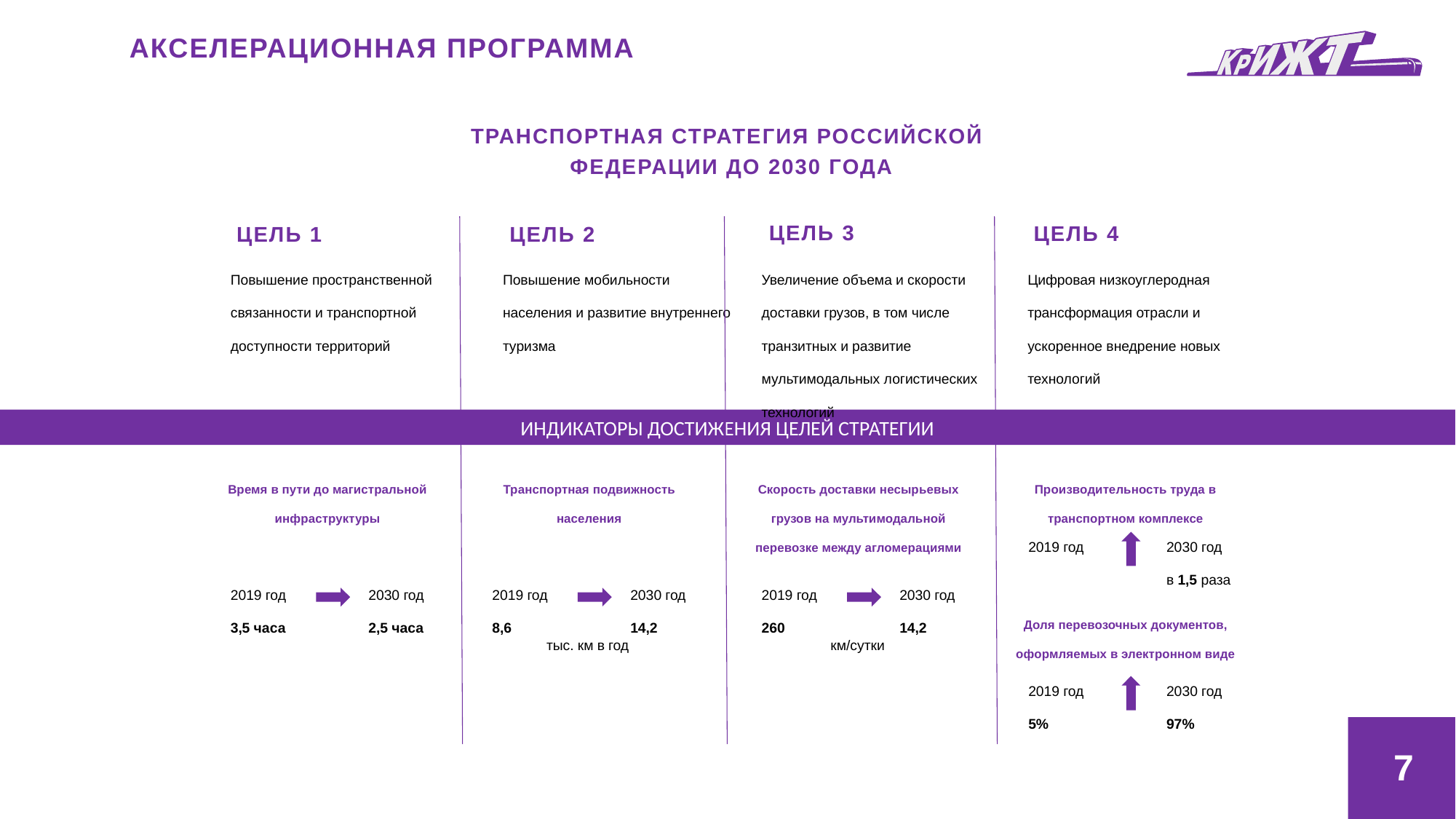

АКСЕЛЕРАЦИОННАЯ ПРОГРАММА

ТРАНСПОРТНАЯ СТРАТЕГИЯ РОССИЙСКОЙ
 ФЕДЕРАЦИИ ДО 2030 ГОДА
ЦЕЛЬ 3
ЦЕЛЬ 4
ЦЕЛЬ 2
ЦЕЛЬ 1
Увеличение объема и скорости доставки грузов, в том числе транзитных и развитие мультимодальных логистических технологий
Повышение пространственной связанности и транспортной доступности территорий
Повышение мобильности населения и развитие внутреннего туризма
Цифровая низкоуглеродная трансформация отрасли и ускоренное внедрение новых технологий
ИНДИКАТОРЫ ДОСТИЖЕНИЯ ЦЕЛЕЙ СТРАТЕГИИ
Время в пути до магистральной инфраструктуры
Транспортная подвижность населения
Скорость доставки несырьевых грузов на мультимодальной перевозке между агломерациями
Производительность труда в транспортном комплексе
2019 год
2030 год
в 1,5 раза

2019 год
3,5 часа
2030 год
2,5 часа
2019 год
8,6
2030 год
14,2
2019 год
260
2030 год
14,2

Доля перевозочных документов, оформляемых в электронном виде
тыс. км в год
км/сутки
2030 год
97%
2019 год
5%

7